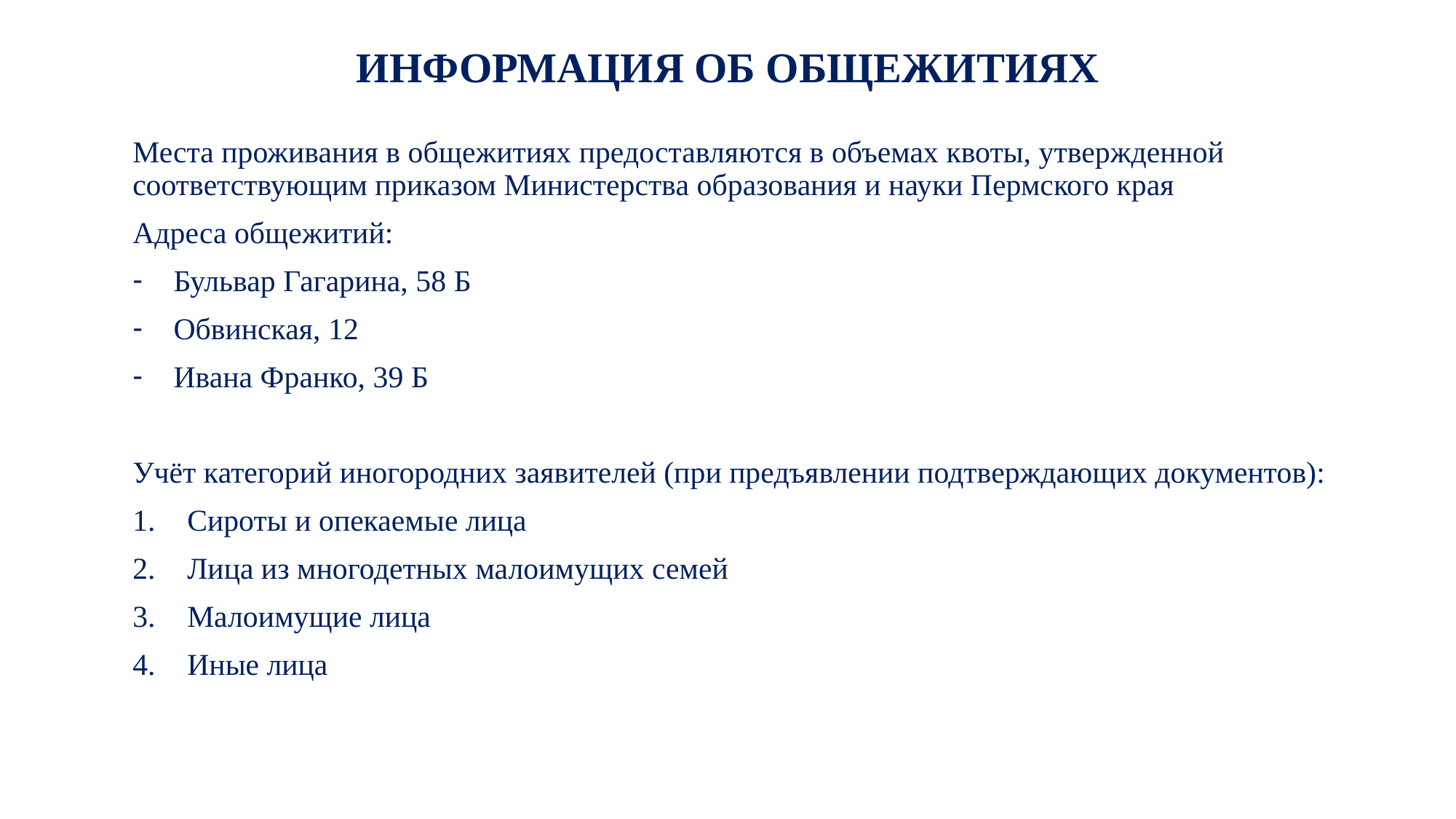

# ИНФОРМАЦИЯ ОБ ОБЩЕЖИТИЯХ
Места проживания в общежитиях предоставляются в объемах квоты, утвержденной соответствующим приказом Министерства образования и науки Пермского края
Адреса общежитий:
Бульвар Гагарина, 58 Б
Обвинская, 12
Ивана Франко, 39 Б

Учёт категорий иногородних заявителей (при предъявлении подтверждающих документов):
Сироты и опекаемые лица
Лица из многодетных малоимущих семей
Малоимущие лица
Иные лица